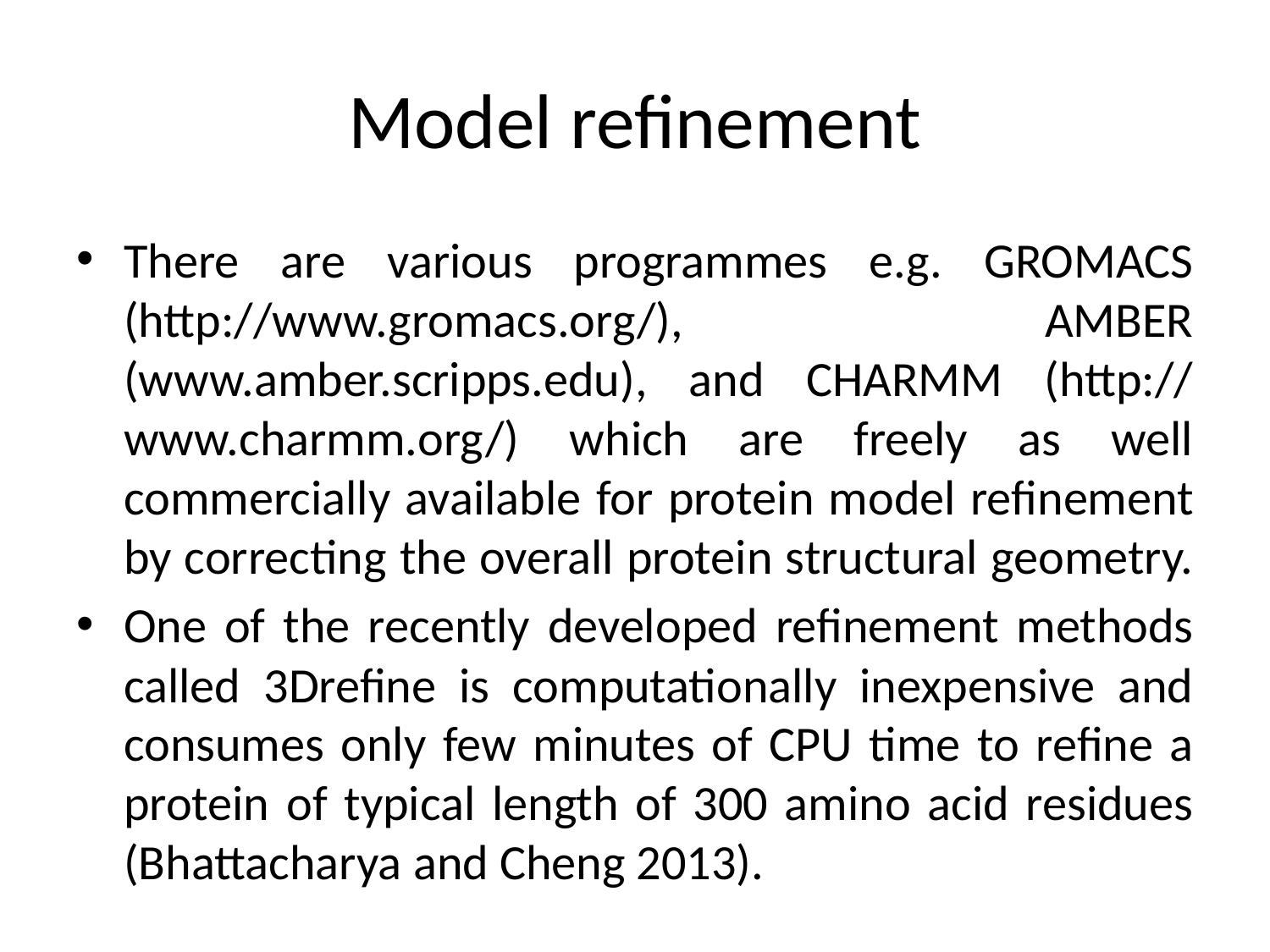

# Model refinement
There are various programmes e.g. GROMACS (http://www.gromacs.org/), AMBER (www.amber.scripps.edu), and CHARMM (http:// www.charmm.org/) which are freely as well commercially available for protein model reﬁnement by correcting the overall protein structural geometry.
One of the recently developed reﬁnement methods called 3Dreﬁne is computationally inexpensive and consumes only few minutes of CPU time to reﬁne a protein of typical length of 300 amino acid residues (Bhattacharya and Cheng 2013).